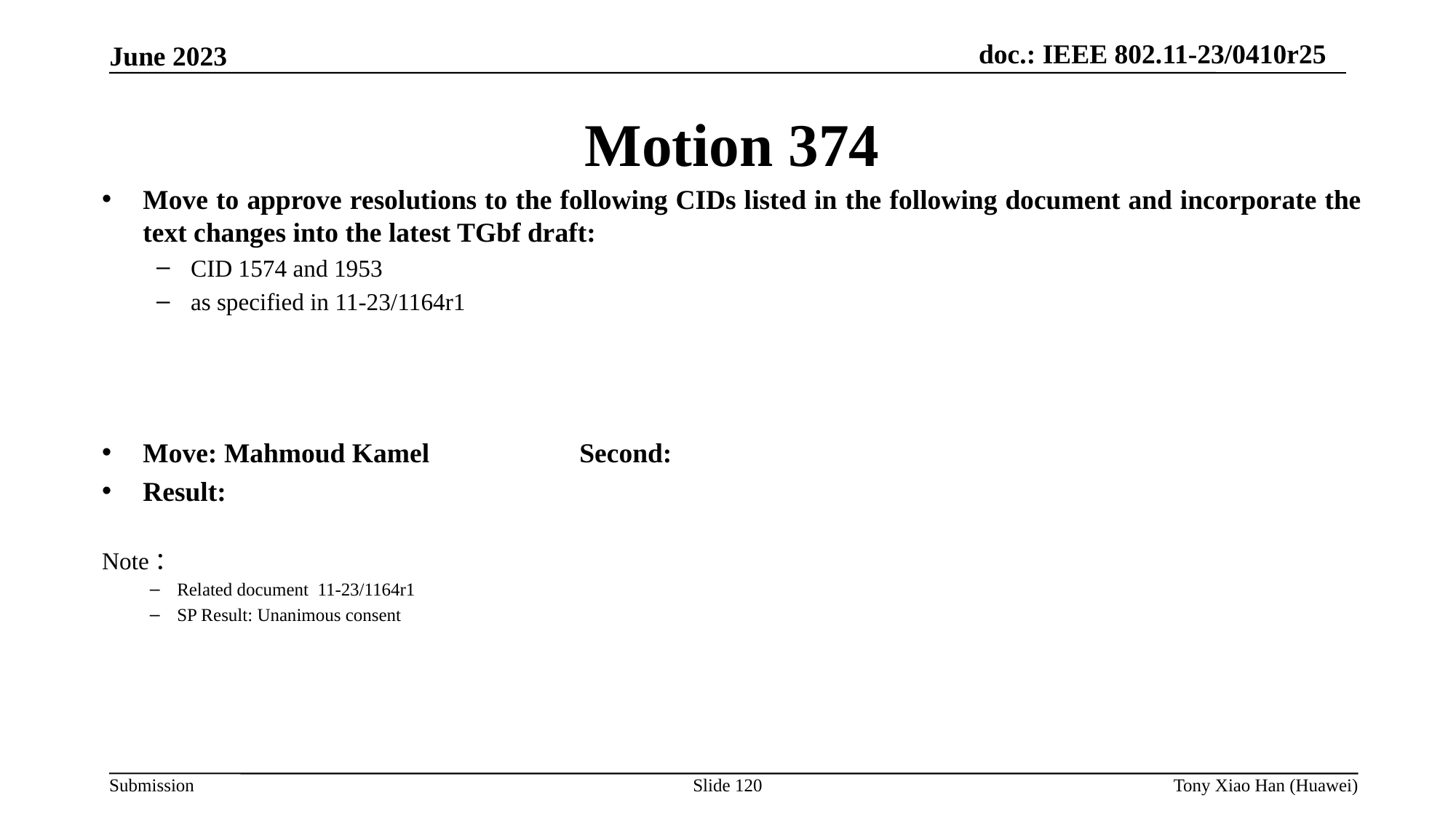

Motion 374

Move to approve resolutions to the following CIDs listed in the following document and incorporate the text changes into the latest TGbf draft:
CID 1574 and 1953
as specified in 11-23/1164r1

Move: Mahmoud Kamel 		Second:
Result:

Note：
Related document  11-23/1164r1
SP Result: Unanimous consent